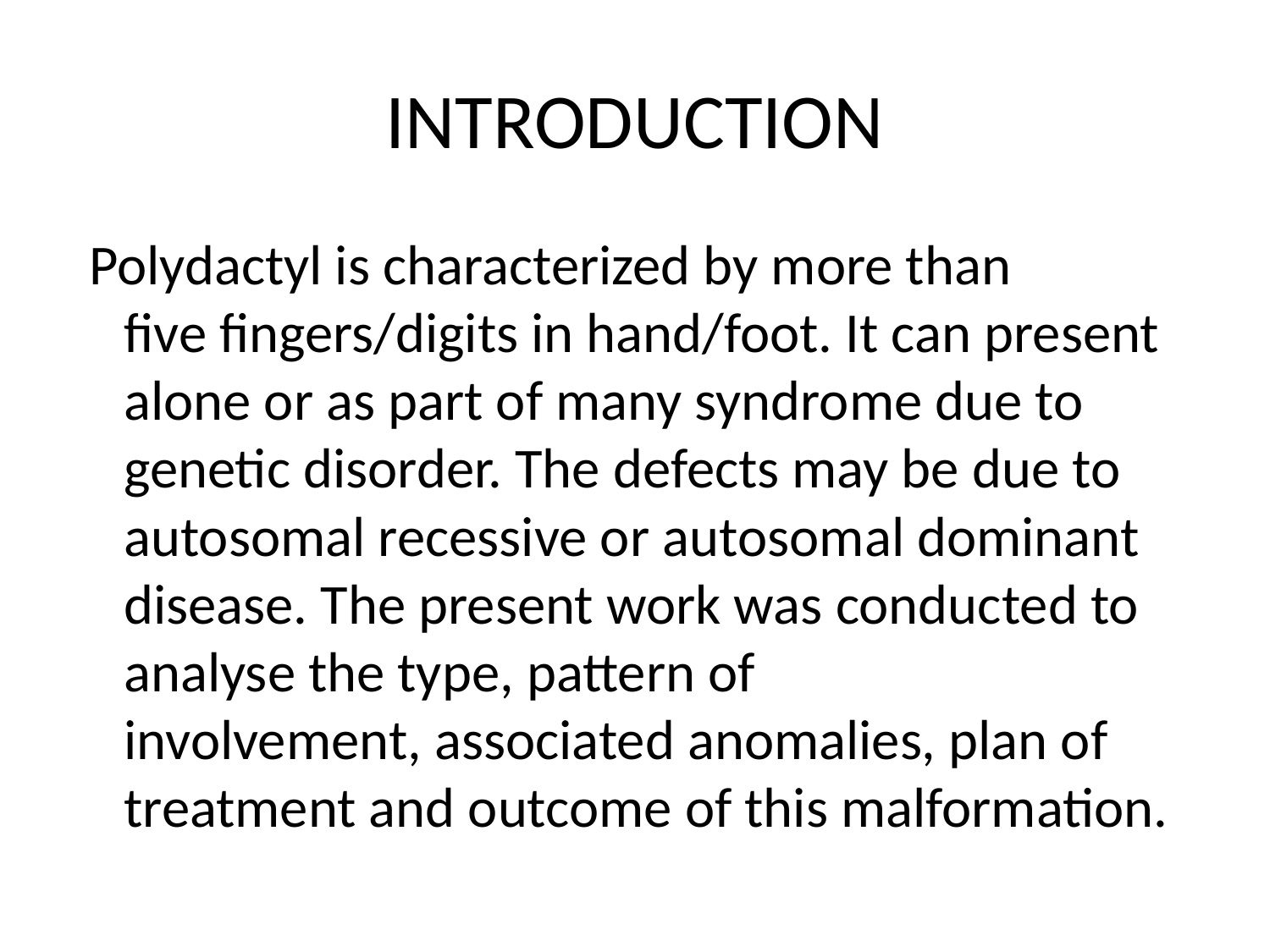

# INTRODUCTION
 Polydactyl is characterized by more than five fingers/digits in hand/foot. It can present alone or as part of many syndrome due to genetic disorder. The defects may be due to autosomal recessive or autosomal dominant disease. The present work was conducted to analyse the type, pattern of involvement, associated anomalies, plan of treatment and outcome of this malformation.